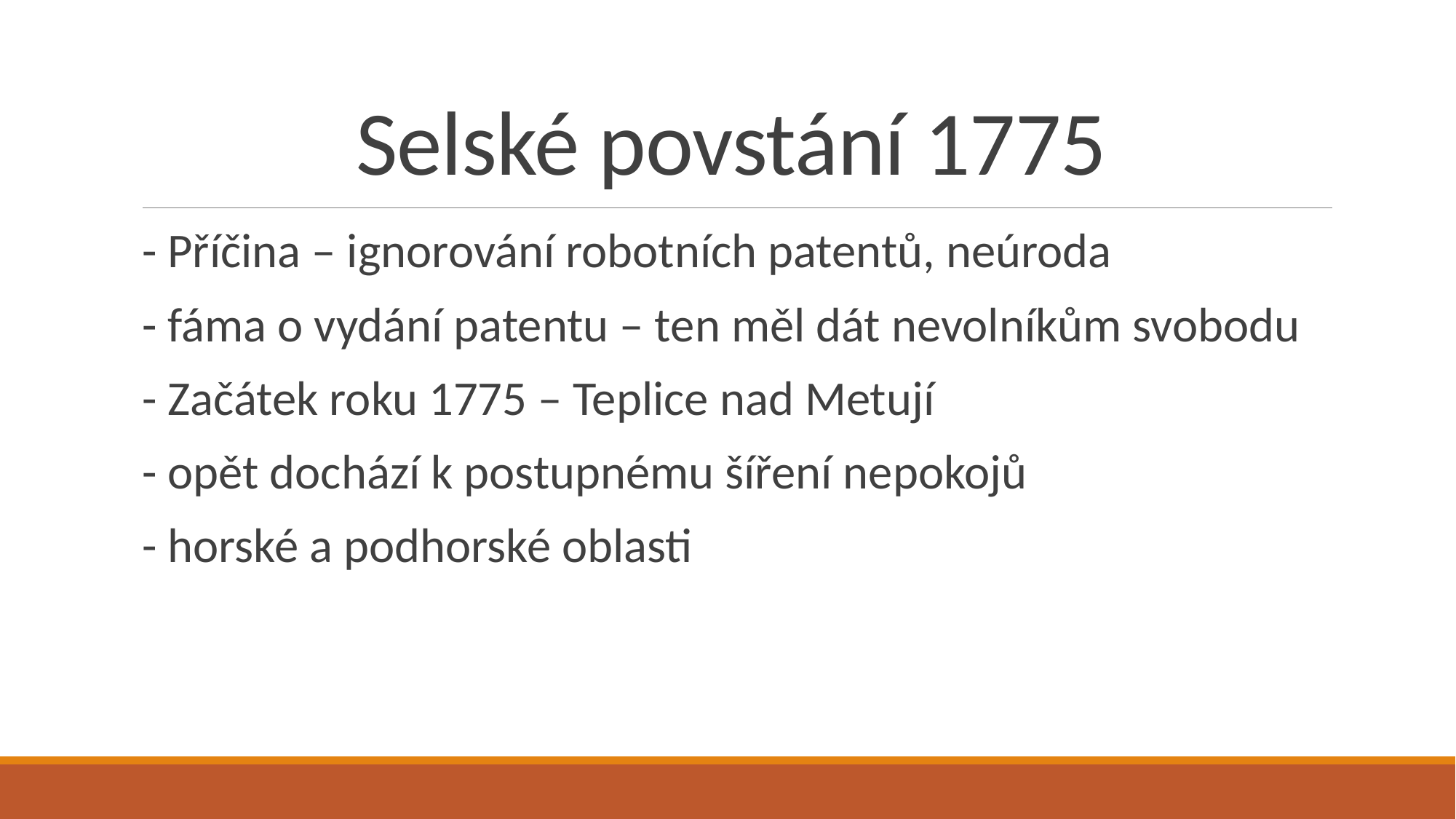

# Selské povstání 1775
- Příčina – ignorování robotních patentů, neúroda
- fáma o vydání patentu – ten měl dát nevolníkům svobodu
- Začátek roku 1775 – Teplice nad Metují
- opět dochází k postupnému šíření nepokojů
- horské a podhorské oblasti